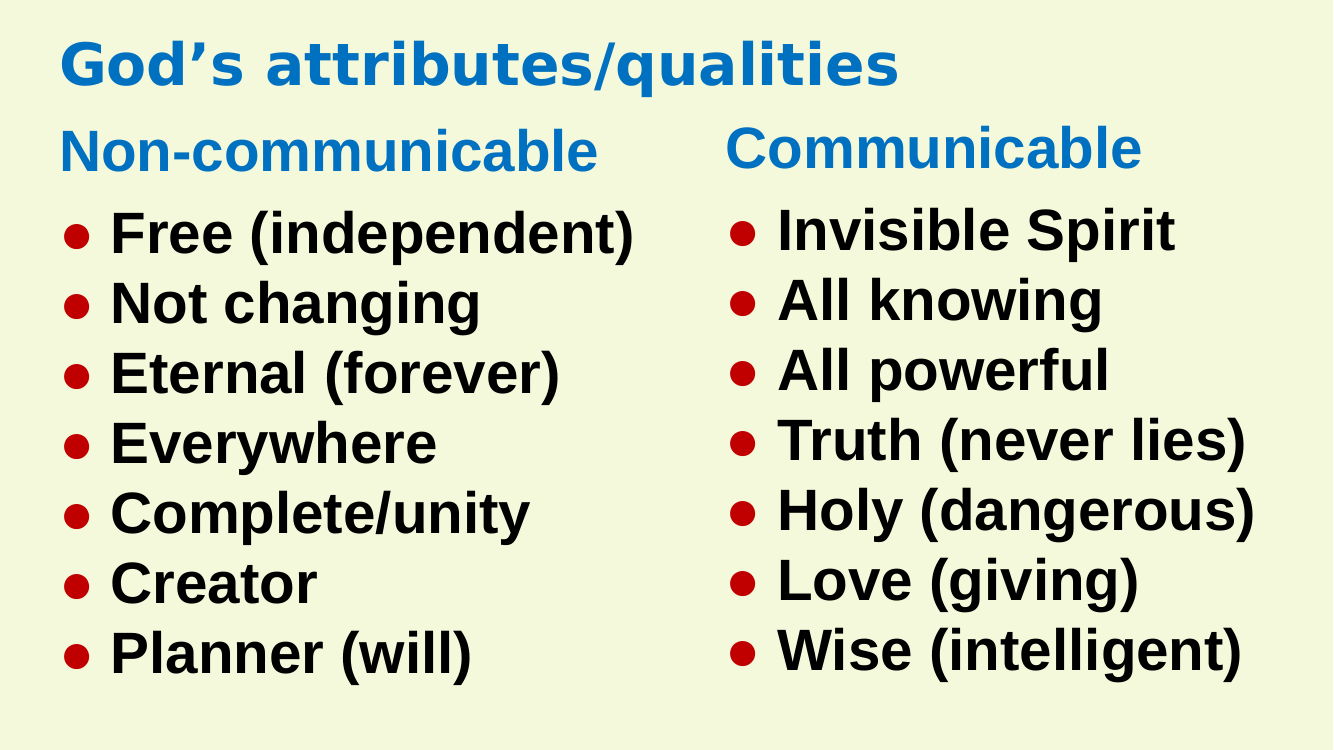

God’s attributes/qualities
Communicable
● Invisible Spirit
● All knowing
● All powerful
● Truth (never lies)
● Holy (dangerous)
● Love (giving)
● Wise (intelligent)
Non-communicable
● Free (independent)
● Not changing
● Eternal (forever)
● Everywhere
● Complete/unity
● Creator
● Planner (will)